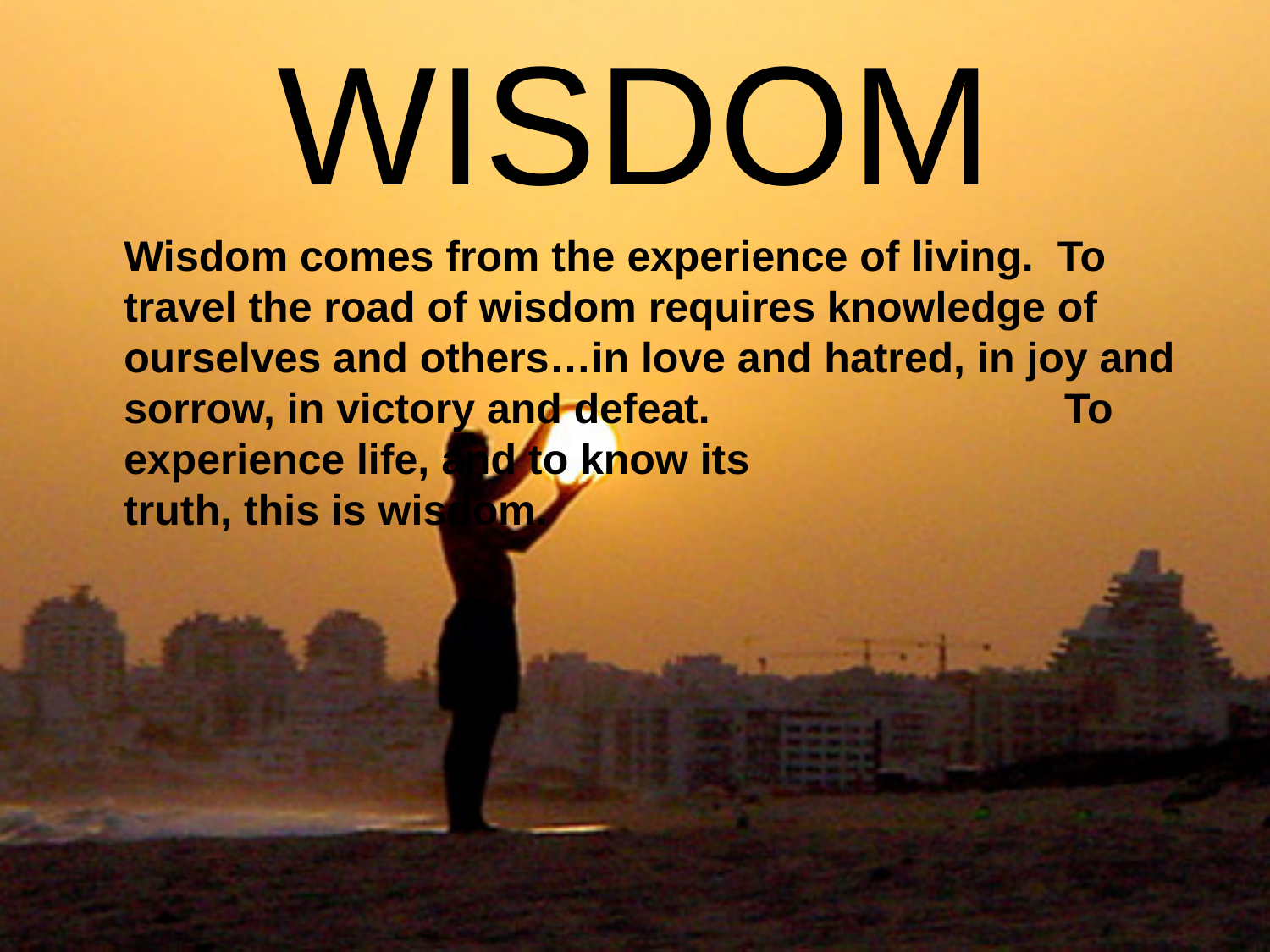

# WISDOM
	Wisdom comes from the experience of living.  To travel the road of wisdom requires knowledge of ourselves and others…in love and hatred, in joy and sorrow, in victory and defeat.                              To experience life, and to know its				truth, this is wisdom.